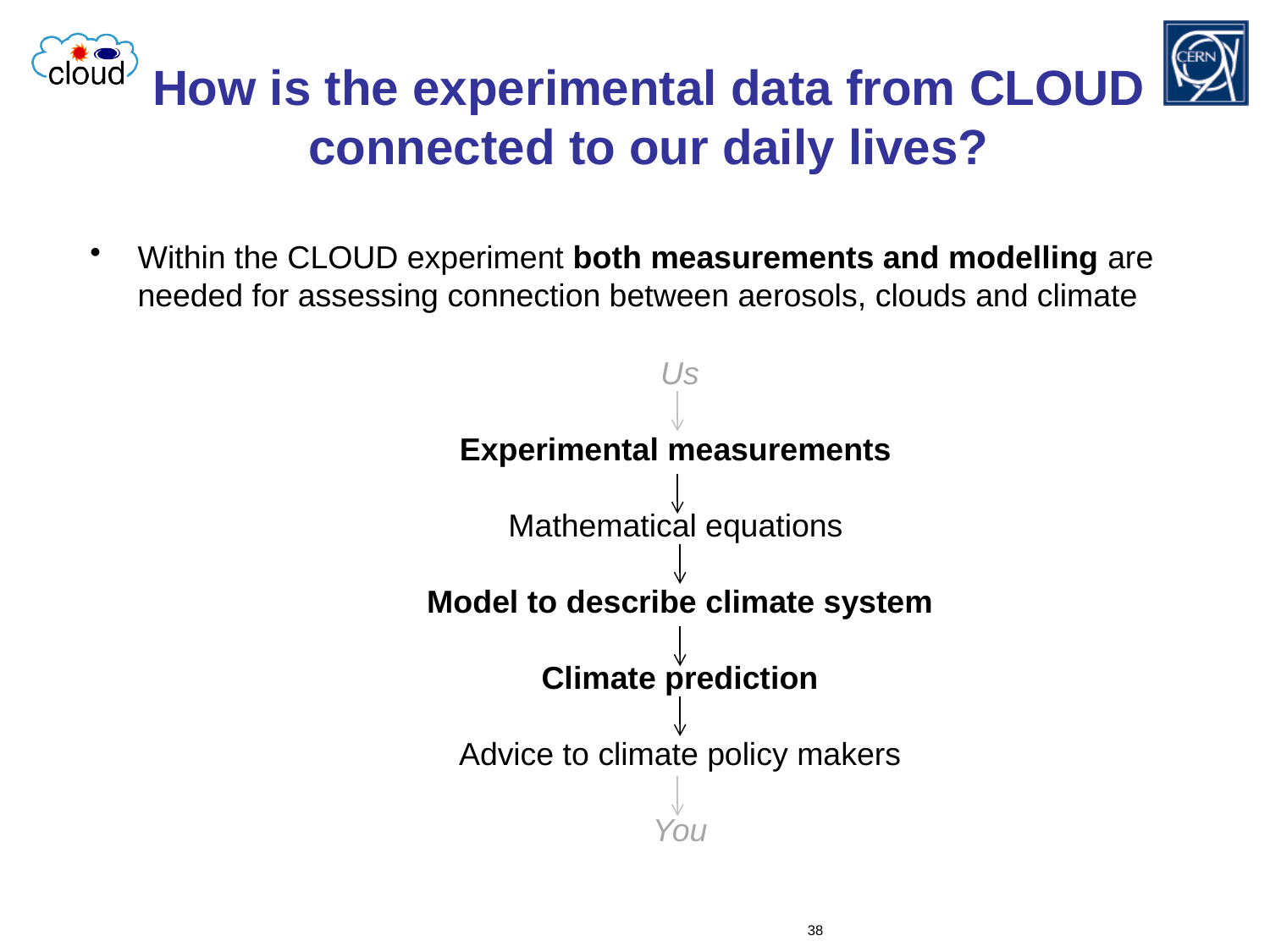

# How is the experimental data from CLOUD connected to our daily lives?
Within the CLOUD experiment both measurements and modelling are needed for assessing connection between aerosols, clouds and climate

Us

Experimental measurements

Mathematical equations

Model to describe climate system

Climate prediction

Advice to climate policy makers

You
38